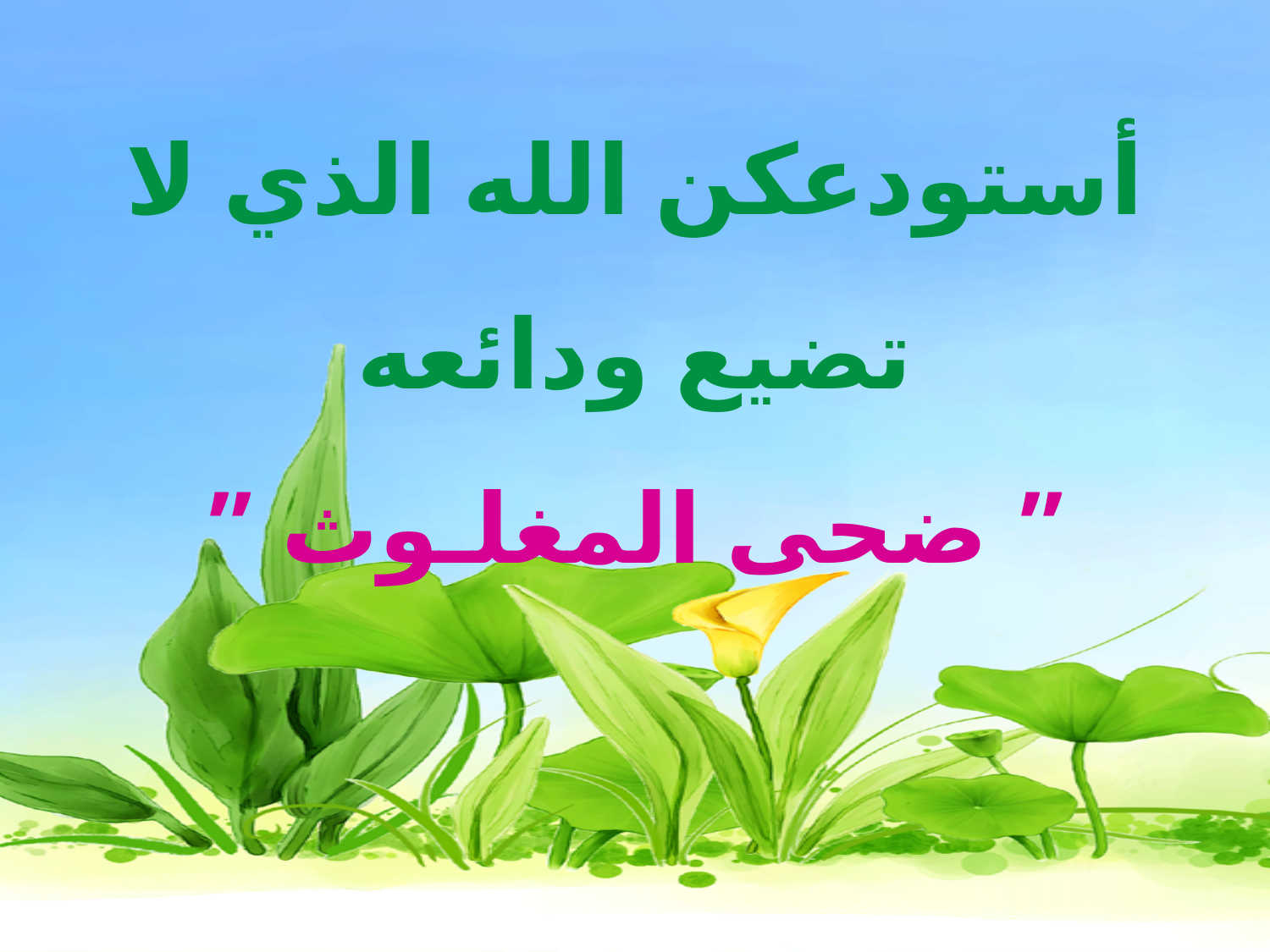

أستودعكن الله الذي لا تضيع ودائعه
” ضحى المغلـوث ”